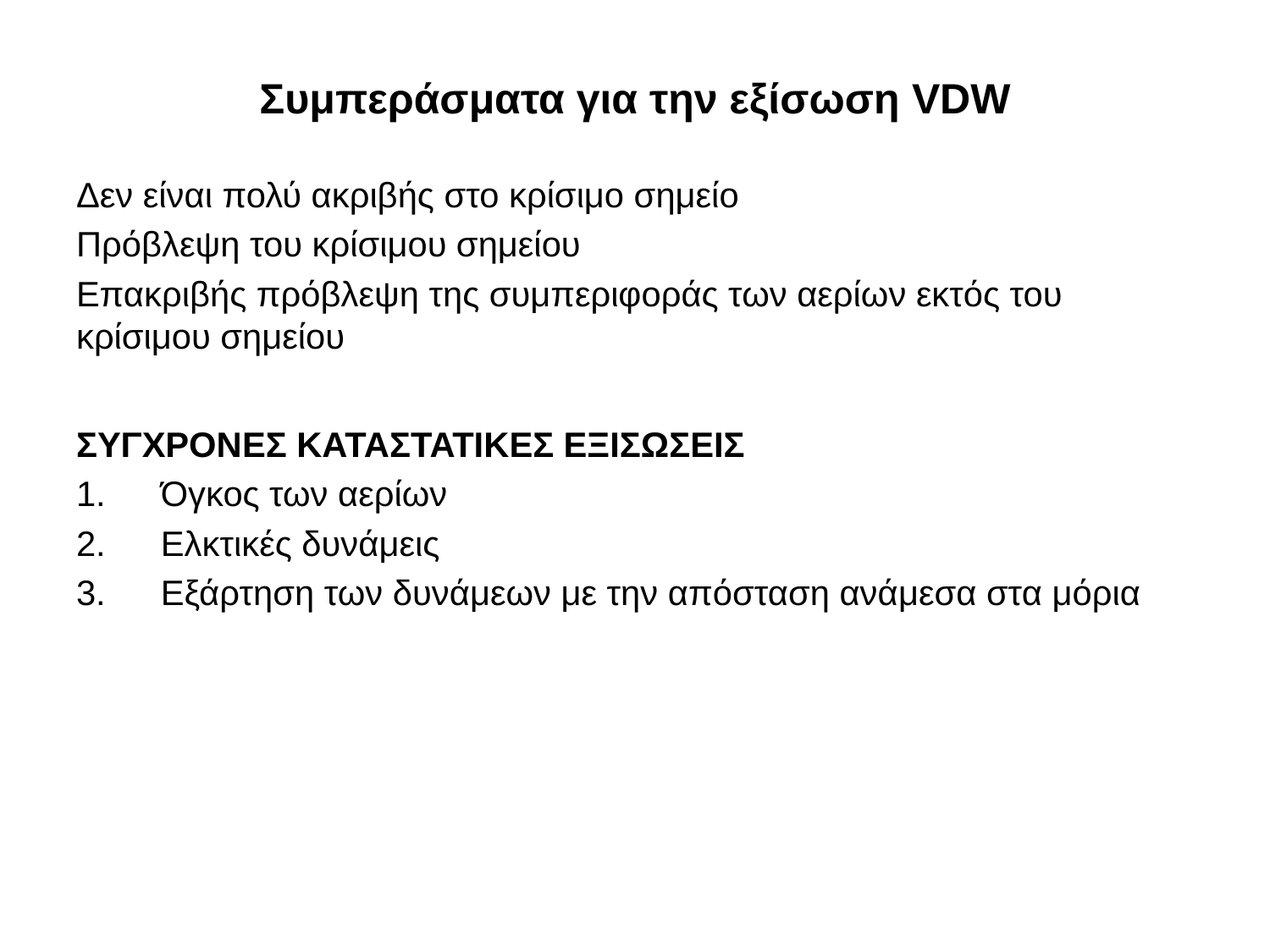

# Συμπεράσματα για την εξίσωση VDW
Δεν είναι πολύ ακριβής στο κρίσιμο σημείο
Πρόβλεψη του κρίσιμου σημείου
Επακριβής πρόβλεψη της συμπεριφοράς των αερίων εκτός του κρίσιμου σημείου

ΣΥΓΧΡΟΝΕΣ ΚΑΤΑΣΤΑΤΙΚΕΣ ΕΞΙΣΩΣΕΙΣ
Όγκος των αερίων
Ελκτικές δυνάμεις
Εξάρτηση των δυνάμεων με την απόσταση ανάμεσα στα μόρια